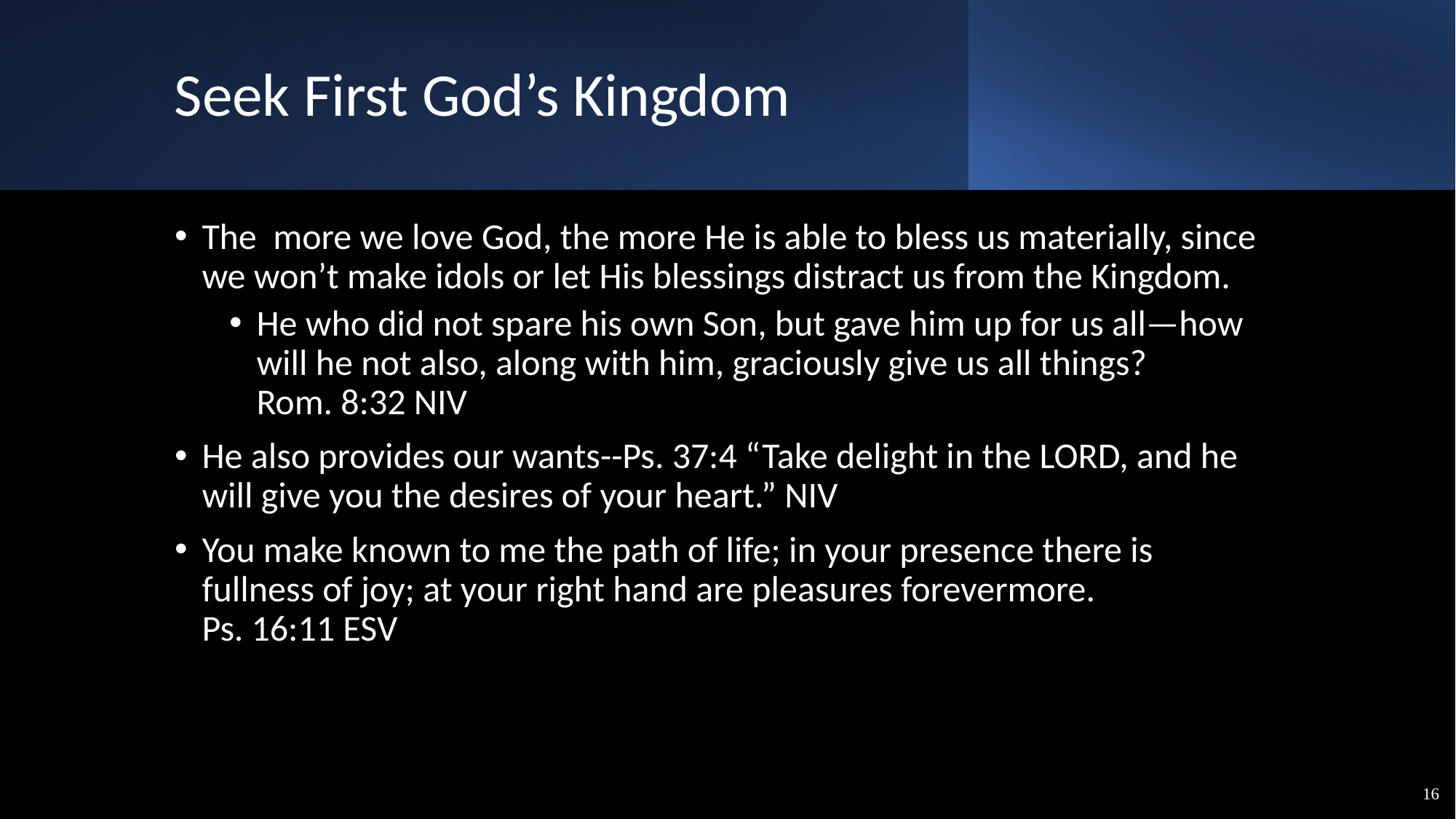

# Seek First God’s Kingdom
The  more we love God, the more He is able to bless us materially, since we won’t make idols or let His blessings distract us from the Kingdom.
He who did not spare his own Son, but gave him up for us all—how will he not also, along with him, graciously give us all things?
Rom. 8:32 NIV
He also provides our wants--Ps. 37:4 “Take delight in the LORD, and he will give you the desires of your heart.” NIV
You make known to me the path of life; in your presence there is fullness of joy; at your right hand are pleasures forevermore.
Ps. 16:11 ESV
16